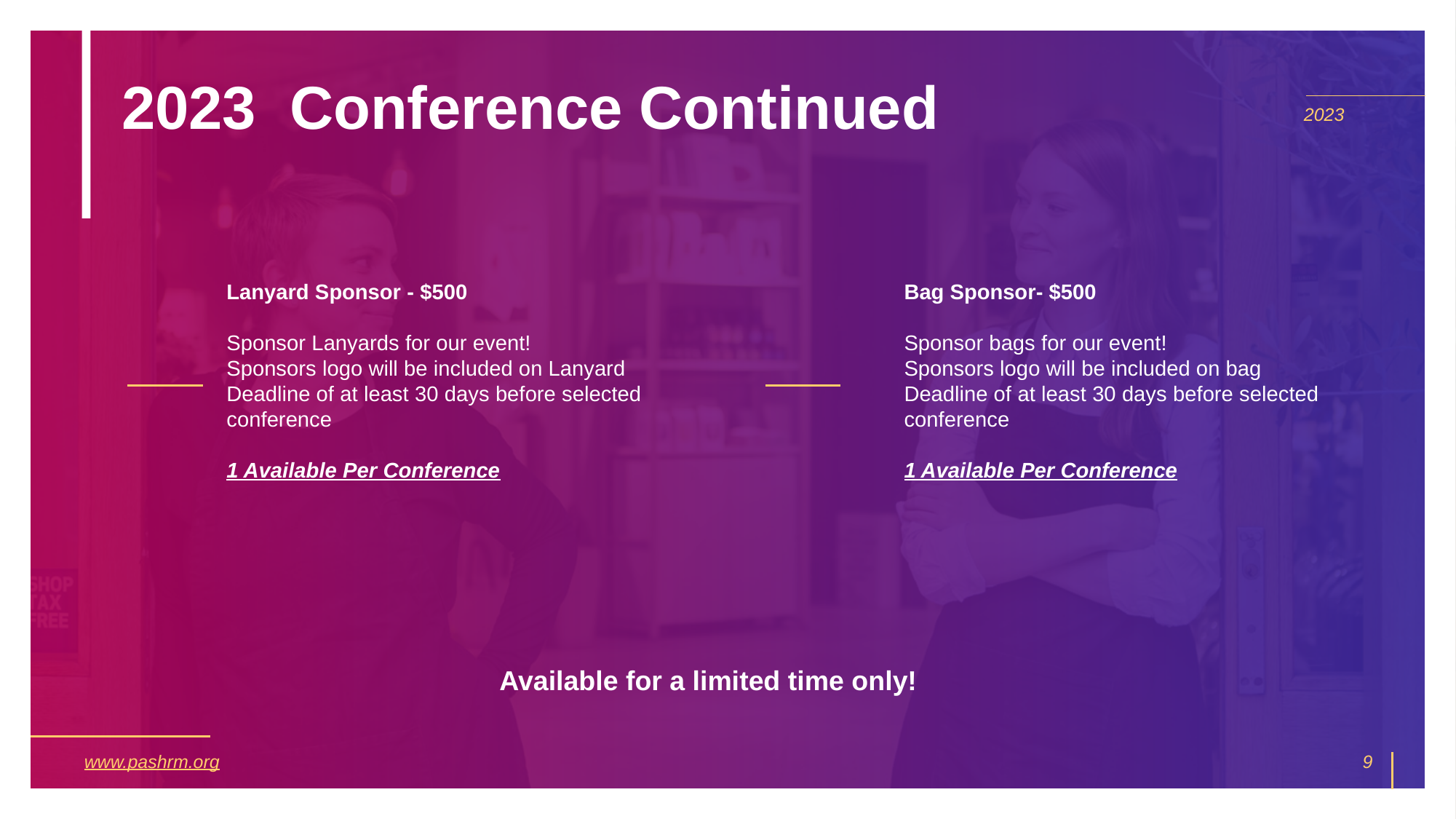

# 2023  Conference Continued
2023
Lanyard Sponsor - $500

Sponsor Lanyards for our event!
Sponsors logo will be included on Lanyard
Deadline of at least 30 days before selected conference

1 Available Per Conference

Bag Sponsor- $500

Sponsor bags for our event!
Sponsors logo will be included on bag
Deadline of at least 30 days before selected conference

1 Available Per Conference

Available for a limited time only!
www.pashrm.org
9